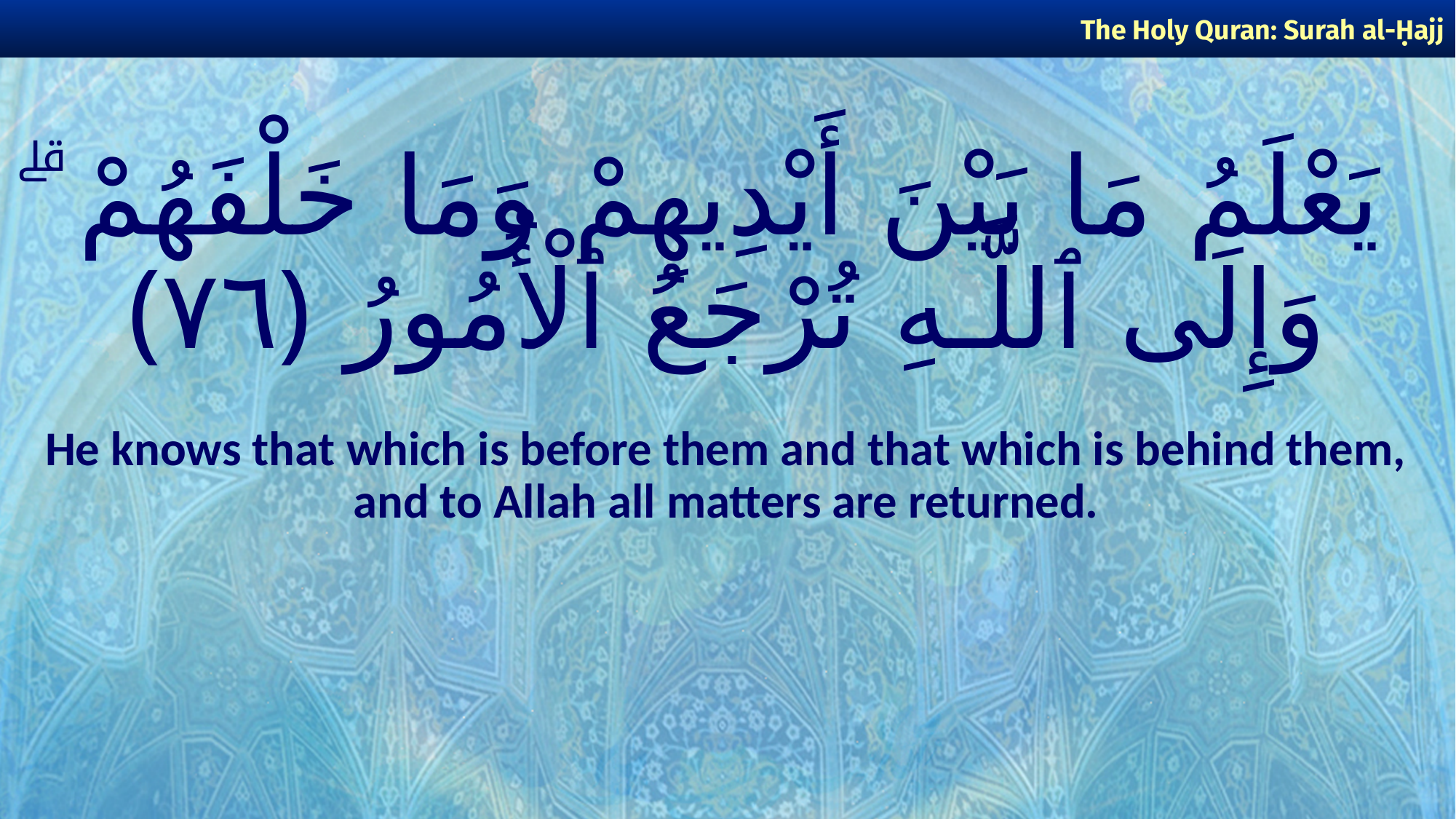

The Holy Quran: Surah al-Ḥajj
# يَعْلَمُ مَا بَيْنَ أَيْدِيهِمْ وَمَا خَلْفَهُمْ ۗ وَإِلَى ٱللَّـهِ تُرْجَعُ ٱلْأُمُورُ ﴿٧٦﴾
He knows that which is before them and that which is behind them, and to Allah all matters are returned.